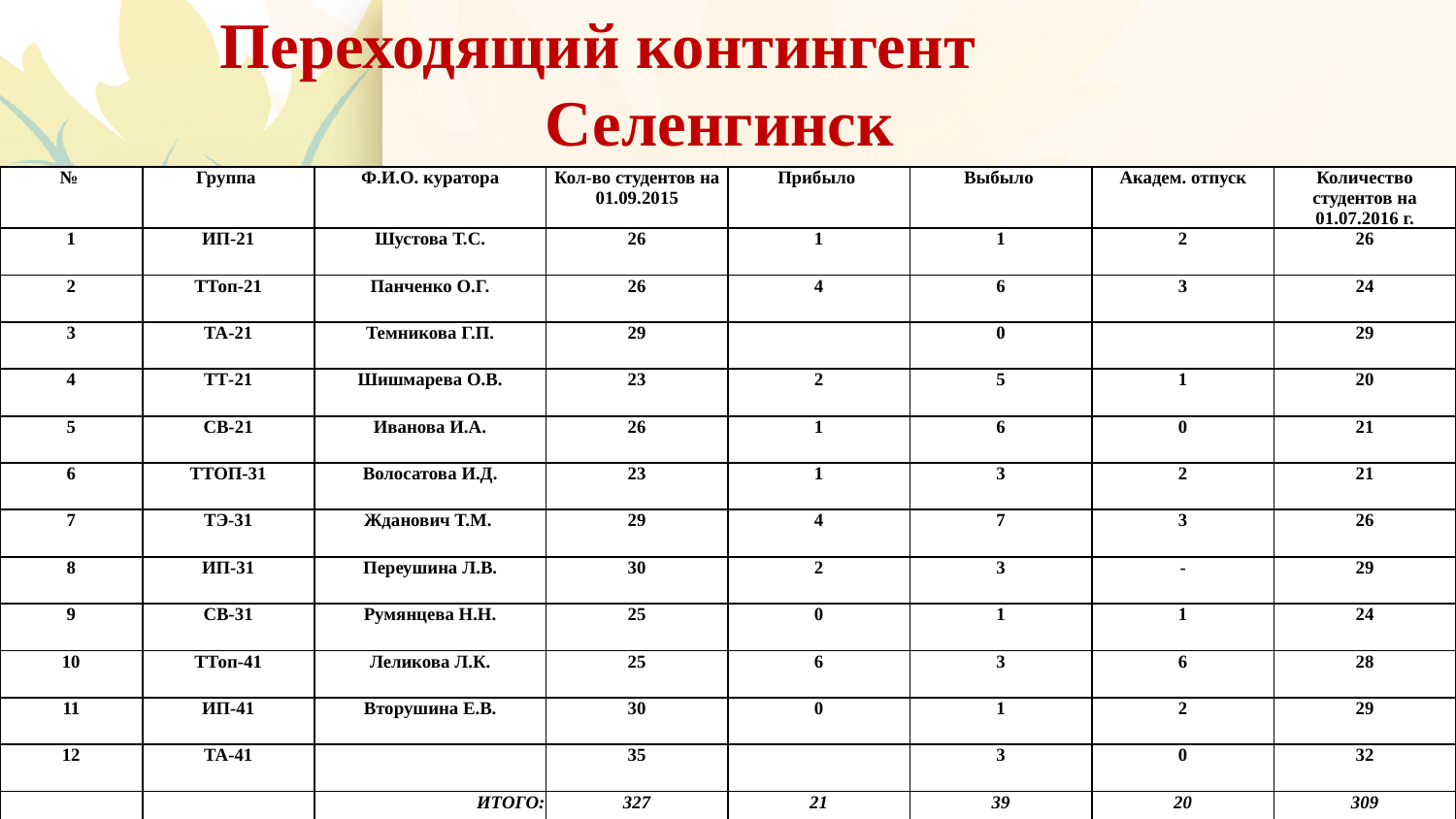

# Переходящий контингент                 Селенгинск
| № | Группа | Ф.И.О. куратора | Кол-во студентов на 01.09.2015 | Прибыло | Выбыло | Академ. отпуск | Количество студентов на 01.07.2016 г. |
| --- | --- | --- | --- | --- | --- | --- | --- |
| 1 | ИП-21 | Шустова Т.С. | 26 | 1 | 1 | 2 | 26 |
| 2 | ТТоп-21 | Панченко О.Г. | 26 | 4 | 6 | 3 | 24 |
| 3 | ТА-21 | Темникова Г.П. | 29 |  | 0 |  | 29 |
| 4 | ТТ-21 | Шишмарева О.В. | 23 | 2 | 5 | 1 | 20 |
| 5 | СВ-21 | Иванова И.А. | 26 | 1 | 6 | 0 | 21 |
| 6 | ТТОП-31 | Волосатова И.Д. | 23 | 1 | 3 | 2 | 21 |
| 7 | ТЭ-31 | Жданович Т.М. | 29 | 4 | 7 | 3 | 26 |
| 8 | ИП-31 | Переушина Л.В. | 30 | 2 | 3 | - | 29 |
| 9 | СВ-31 | Румянцева Н.Н. | 25 | 0 | 1 | 1 | 24 |
| 10 | ТТоп-41 | Леликова Л.К. | 25 | 6 | 3 | 6 | 28 |
| 11 | ИП-41 | Вторушина Е.В. | 30 | 0 | 1 | 2 | 29 |
| 12 | ТА-41 |  | 35 |  | 3 | 0 | 32 |
|  |  | ИТОГО: | 327 | 21 | 39 | 20 | 309 |